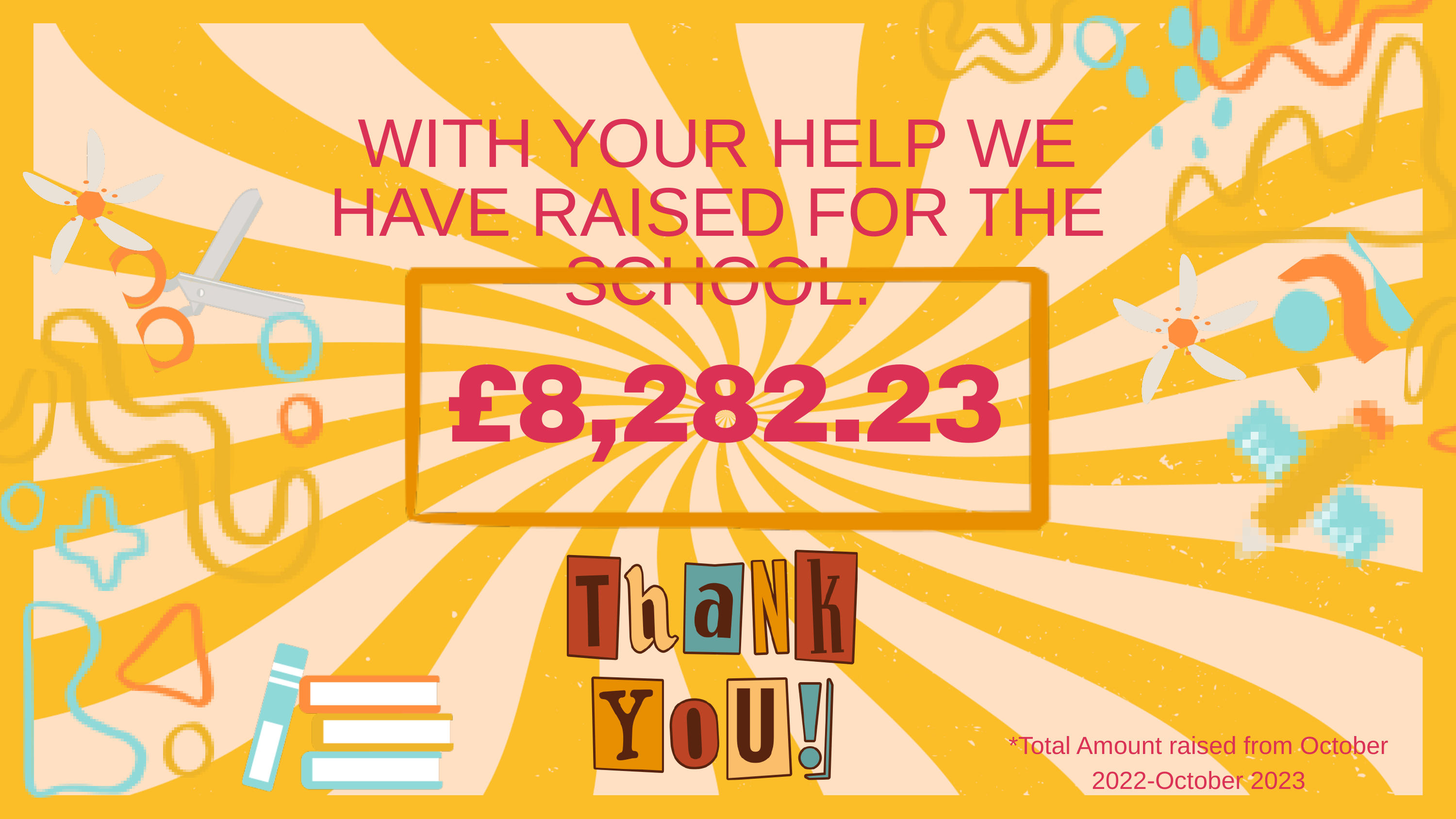

WITH YOUR HELP WE HAVE RAISED FOR THE SCHOOL:

£8,282.23

*Total Amount raised from October 2022-October 2023